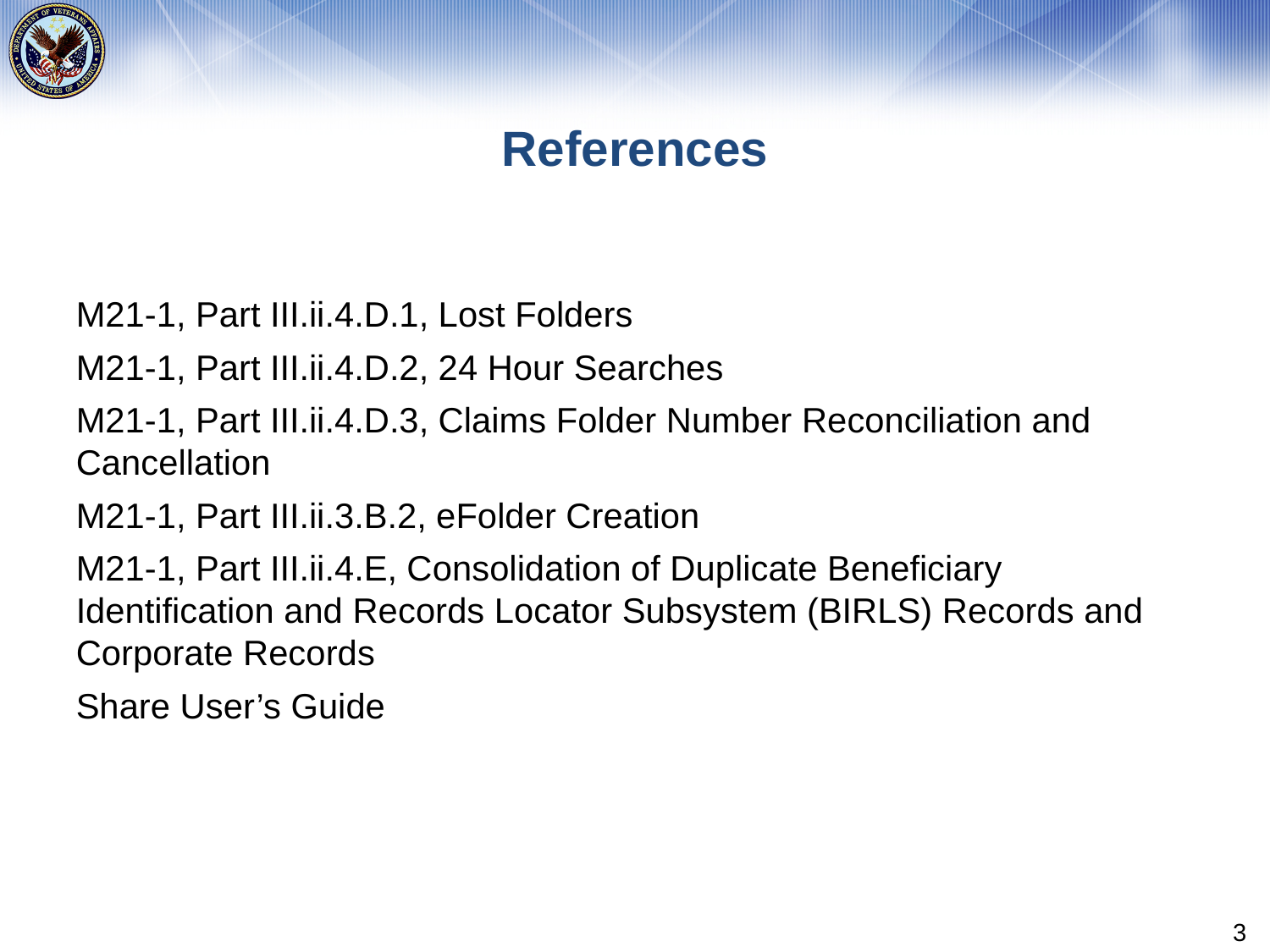

# References
M21-1, Part III.ii.4.D.1, Lost Folders
M21-1, Part III.ii.4.D.2, 24 Hour Searches
M21-1, Part III.ii.4.D.3, Claims Folder Number Reconciliation and Cancellation
M21-1, Part III.ii.3.B.2, eFolder Creation
M21-1, Part III.ii.4.E, Consolidation of Duplicate Beneficiary Identification and Records Locator Subsystem (BIRLS) Records and Corporate Records
Share User’s Guide

3